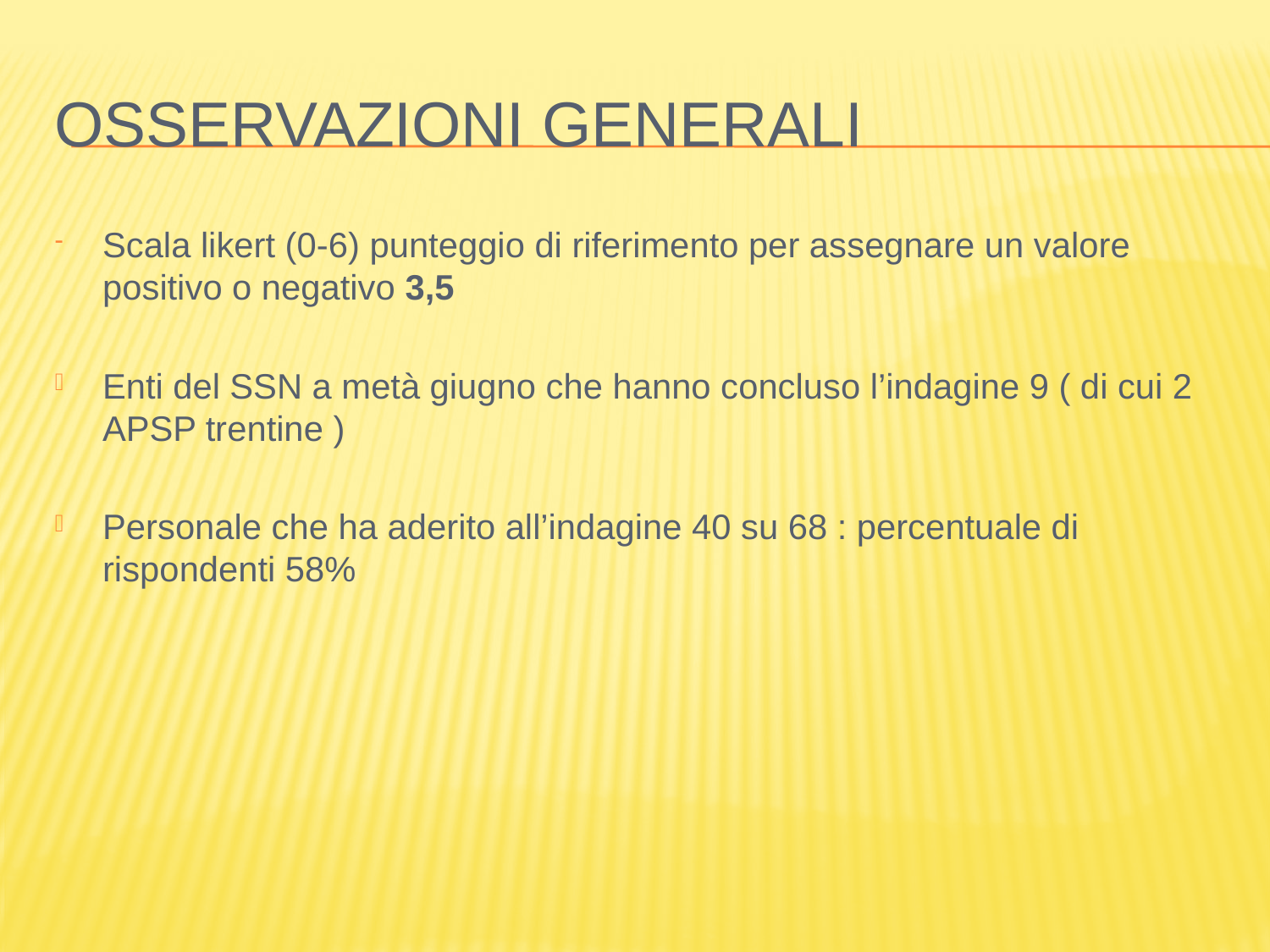

# OSSERVAZIONI generali
Scala likert (0-6) punteggio di riferimento per assegnare un valore positivo o negativo 3,5

Enti del SSN a metà giugno che hanno concluso l’indagine 9 ( di cui 2 APSP trentine )

Personale che ha aderito all’indagine 40 su 68 : percentuale di rispondenti 58%